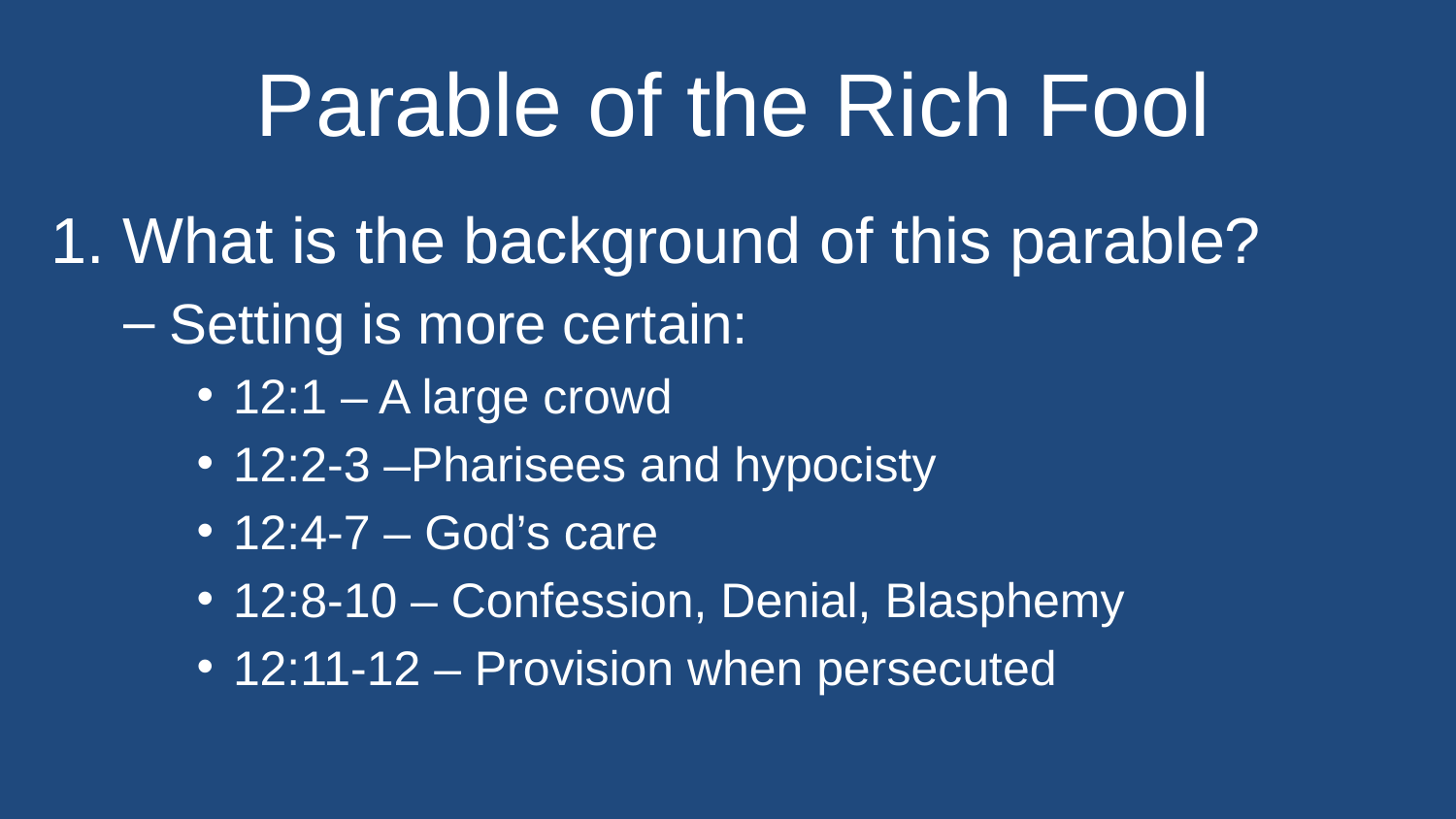

# Parable of the Rich Fool
1. What is the background of this parable?
Setting is more certain:
12:1 – A large crowd
12:2-3 –Pharisees and hypocisty
12:4-7 – God’s care
12:8-10 – Confession, Denial, Blasphemy
12:11-12 – Provision when persecuted